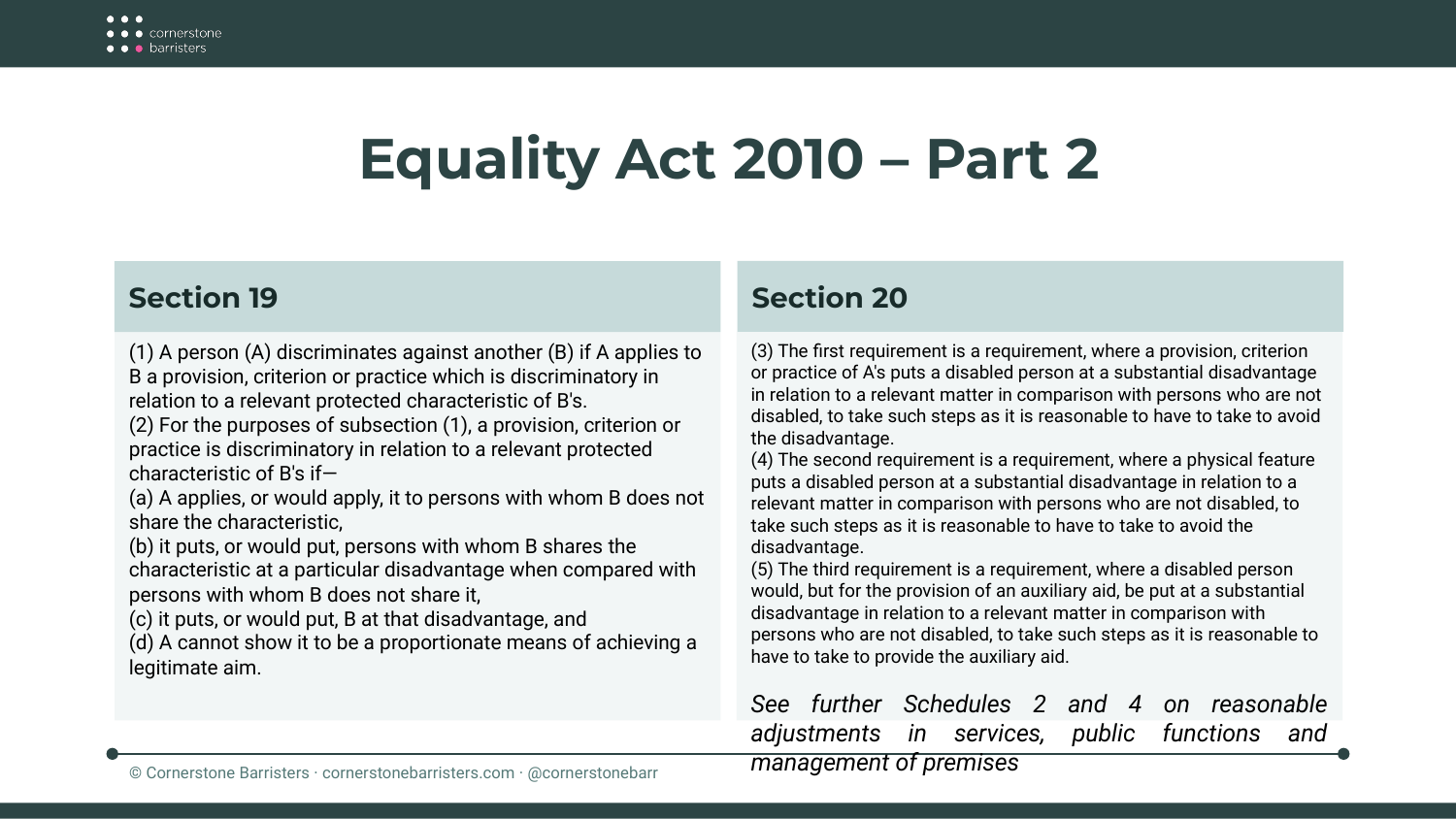

Equality Act 2010 – Part 2
Section 20
Section 19
(3) The first requirement is a requirement, where a provision, criterion or practice of A's puts a disabled person at a substantial disadvantage in relation to a relevant matter in comparison with persons who are not disabled, to take such steps as it is reasonable to have to take to avoid the disadvantage.
(4) The second requirement is a requirement, where a physical feature puts a disabled person at a substantial disadvantage in relation to a relevant matter in comparison with persons who are not disabled, to take such steps as it is reasonable to have to take to avoid the disadvantage.
(5) The third requirement is a requirement, where a disabled person would, but for the provision of an auxiliary aid, be put at a substantial disadvantage in relation to a relevant matter in comparison with persons who are not disabled, to take such steps as it is reasonable to have to take to provide the auxiliary aid.

See further Schedules 2 and 4 on reasonable adjustments in services, public functions and management of premises

(1) A person (A) discriminates against another (B) if A applies to B a provision, criterion or practice which is discriminatory in relation to a relevant protected characteristic of B's.
(2) For the purposes of subsection (1), a provision, criterion or practice is discriminatory in relation to a relevant protected characteristic of B's if—
(a) A applies, or would apply, it to persons with whom B does not share the characteristic,
(b) it puts, or would put, persons with whom B shares the characteristic at a particular disadvantage when compared with persons with whom B does not share it,
(c) it puts, or would put, B at that disadvantage, and
(d) A cannot show it to be a proportionate means of achieving a legitimate aim.